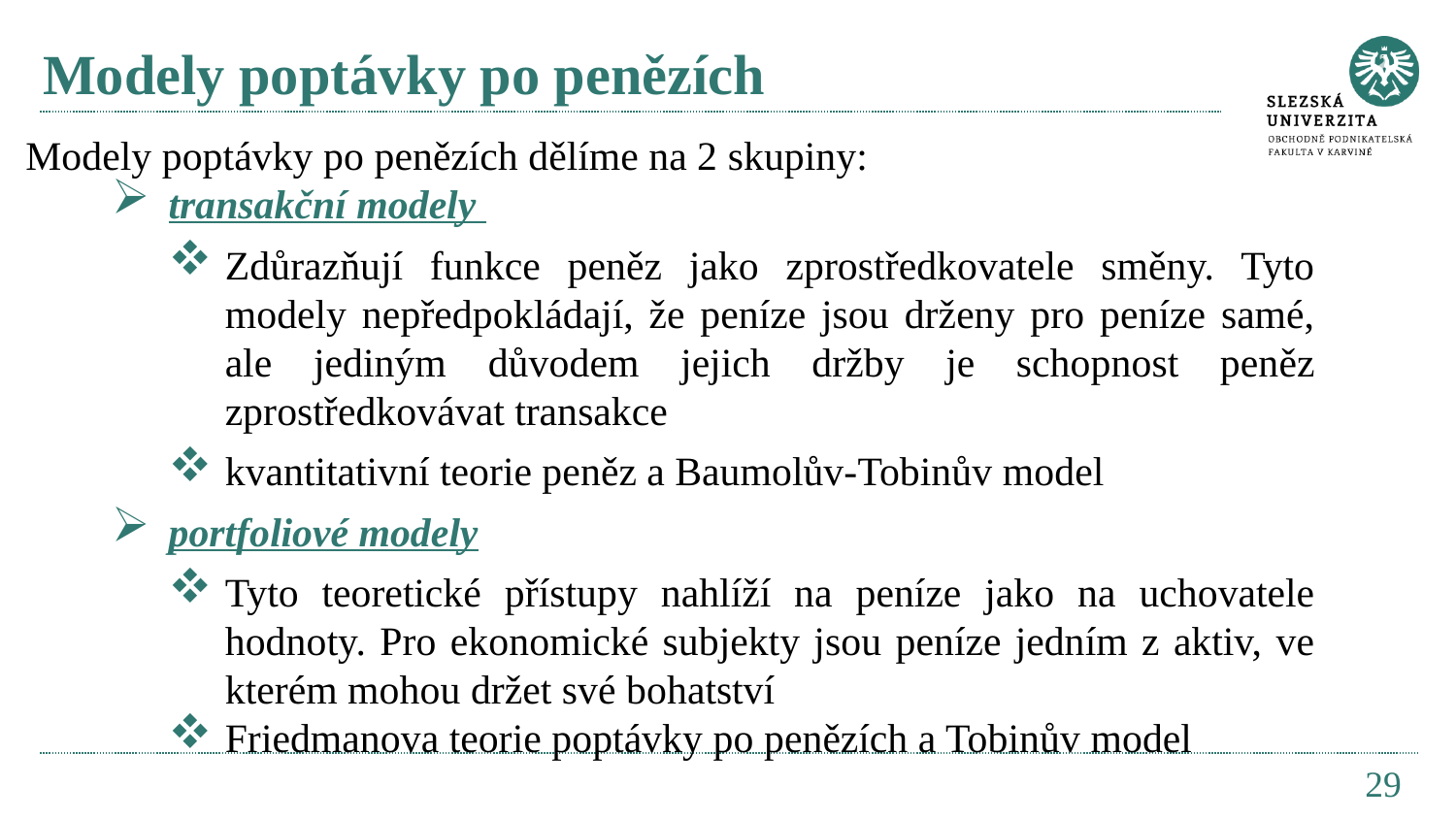

# Modely poptávky po penězích
Modely poptávky po penězích dělíme na 2 skupiny:
transakční modely
Zdůrazňují funkce peněz jako zprostředkovatele směny. Tyto modely nepředpokládají, že peníze jsou drženy pro peníze samé, ale jediným důvodem jejich držby je schopnost peněz zprostředkovávat transakce
kvantitativní teorie peněz a Baumolův-Tobinův model
portfoliové modely
Tyto teoretické přístupy nahlíží na peníze jako na uchovatele hodnoty. Pro ekonomické subjekty jsou peníze jedním z aktiv, ve kterém mohou držet své bohatství
Friedmanova teorie poptávky po penězích a Tobinův model
29